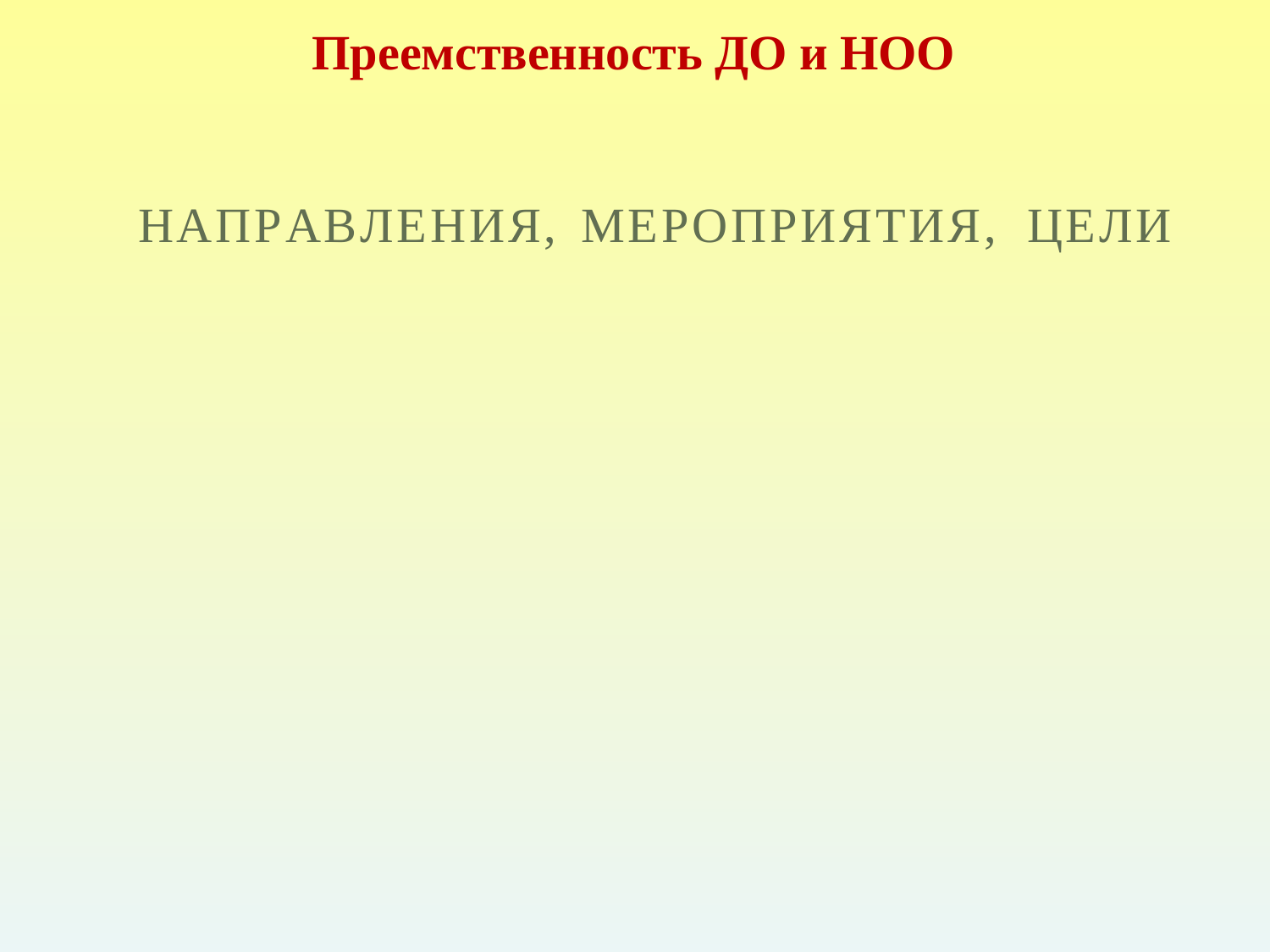

# Преемственность ДО и НОО

НАПРАВЛЕНИЯ,  МЕРОПРИЯТИЯ,	ЦЕЛИ